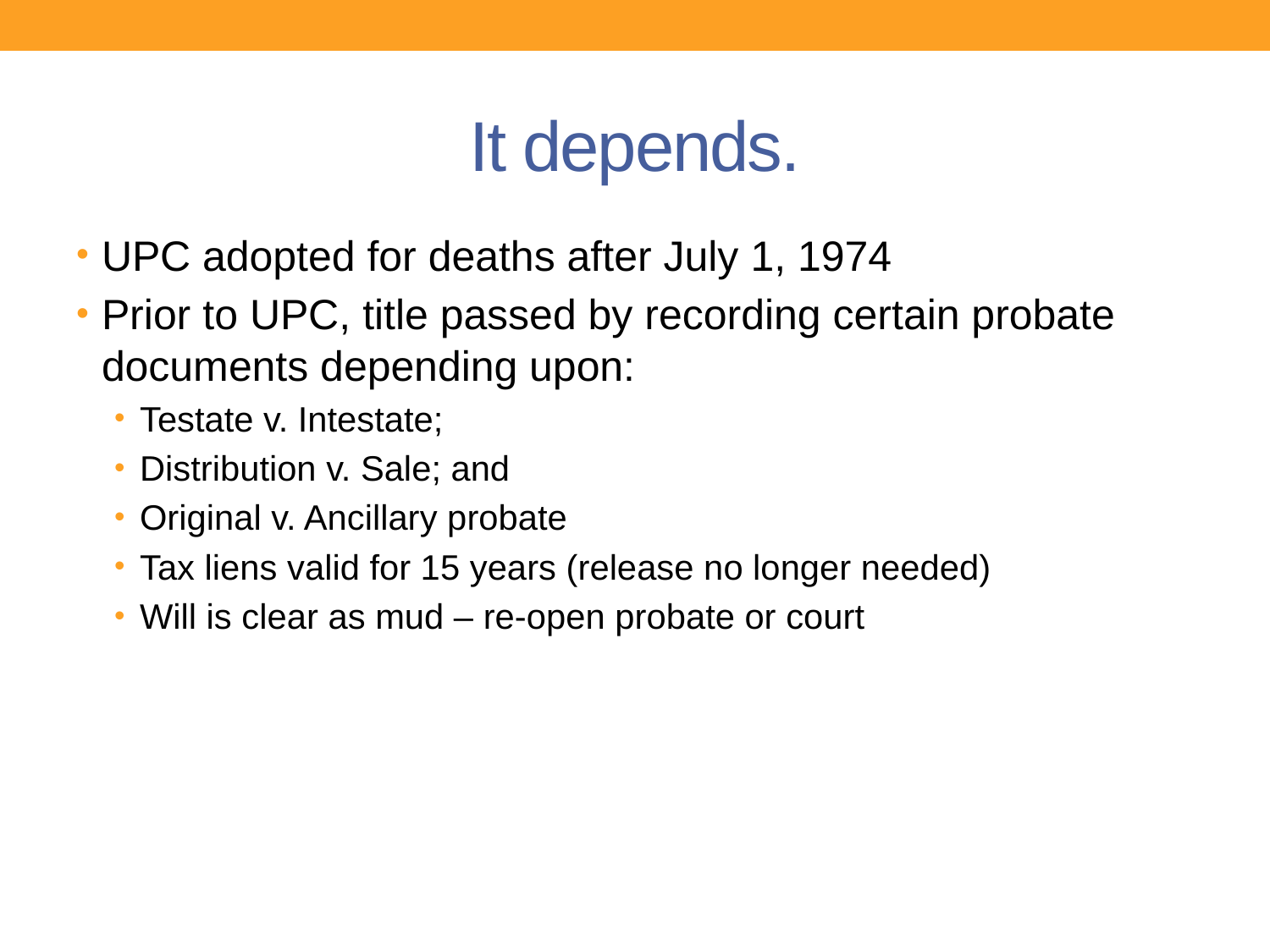

# It depends.
UPC adopted for deaths after July 1, 1974
Prior to UPC, title passed by recording certain probate documents depending upon:
Testate v. Intestate;
Distribution v. Sale; and
Original v. Ancillary probate
Tax liens valid for 15 years (release no longer needed)
Will is clear as mud – re-open probate or court